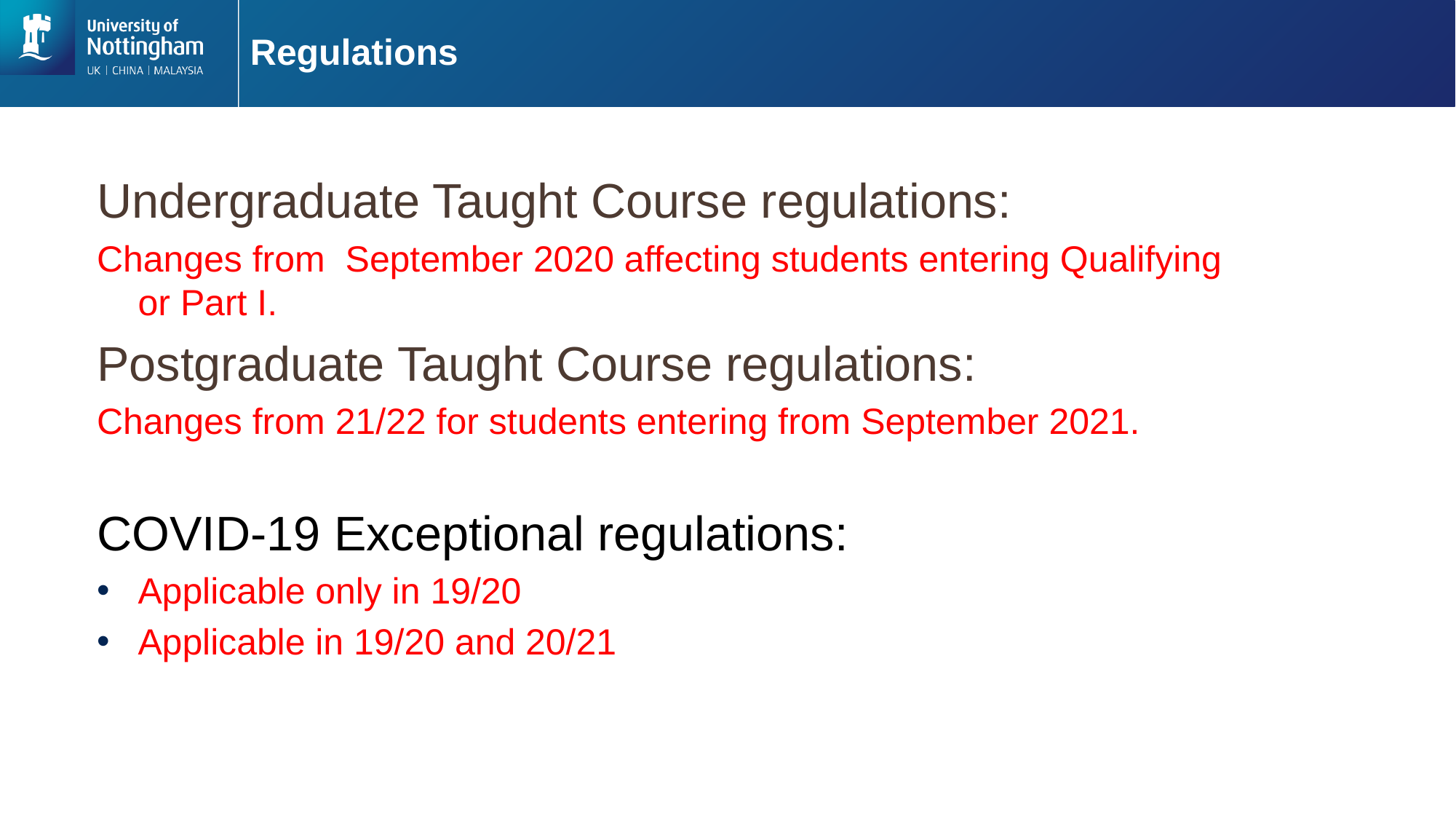

# Regulations
Undergraduate Taught Course regulations:
Changes from  September 2020 affecting students entering Qualifying or Part I.
Postgraduate Taught Course regulations:
Changes from 21/22 for students entering from September 2021.

COVID-19 Exceptional regulations:
Applicable only in 19/20
Applicable in 19/20 and 20/21